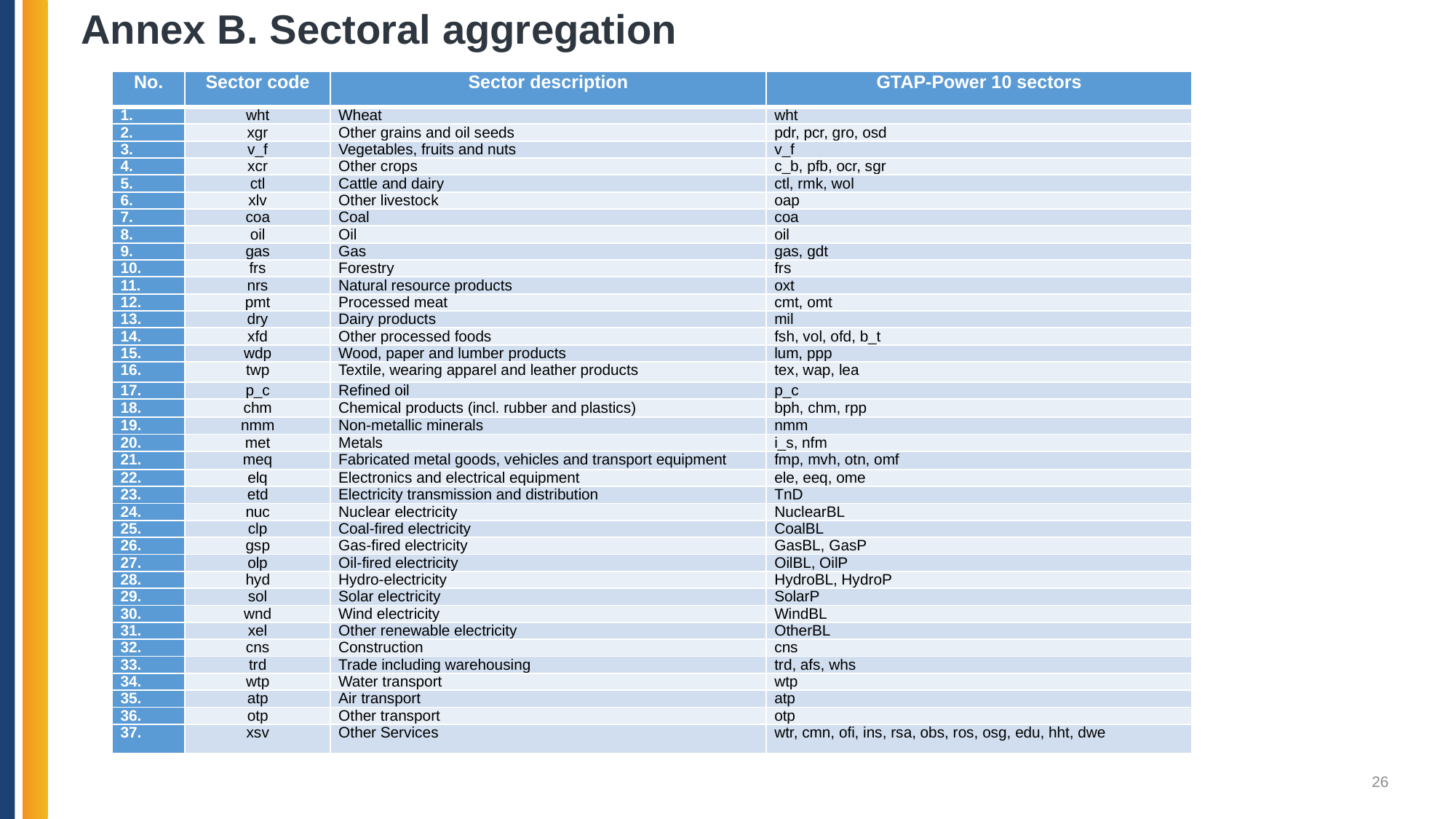

# Annex B. Sectoral aggregation
| No. | Sector code | Sector description | GTAP-Power 10 sectors |
| --- | --- | --- | --- |
| 1. | wht | Wheat | wht |
| 2. | xgr | Other grains and oil seeds | pdr, pcr, gro, osd |
| 3. | v\_f | Vegetables, fruits and nuts | v\_f |
| 4. | xcr | Other crops | c\_b, pfb, ocr, sgr |
| 5. | ctl | Cattle and dairy | ctl, rmk, wol |
| 6. | xlv | Other livestock | oap |
| 7. | coa | Coal | coa |
| 8. | oil | Oil | oil |
| 9. | gas | Gas | gas, gdt |
| 10. | frs | Forestry | frs |
| 11. | nrs | Natural resource products | oxt |
| 12. | pmt | Processed meat | cmt, omt |
| 13. | dry | Dairy products | mil |
| 14. | xfd | Other processed foods | fsh, vol, ofd, b\_t |
| 15. | wdp | Wood, paper and lumber products | lum, ppp |
| 16. | twp | Textile, wearing apparel and leather products | tex, wap, lea |
| 17. | p\_c | Refined oil | p\_c |
| 18. | chm | Chemical products (incl. rubber and plastics) | bph, chm, rpp |
| 19. | nmm | Non-metallic minerals | nmm |
| 20. | met | Metals | i\_s, nfm |
| 21. | meq | Fabricated metal goods, vehicles and transport equipment | fmp, mvh, otn, omf |
| 22. | elq | Electronics and electrical equipment | ele, eeq, ome |
| 23. | etd | Electricity transmission and distribution | TnD |
| 24. | nuc | Nuclear electricity | NuclearBL |
| 25. | clp | Coal-fired electricity | CoalBL |
| 26. | gsp | Gas-fired electricity | GasBL, GasP |
| 27. | olp | Oil-fired electricity | OilBL, OilP |
| 28. | hyd | Hydro-electricity | HydroBL, HydroP |
| 29. | sol | Solar electricity | SolarP |
| 30. | wnd | Wind electricity | WindBL |
| 31. | xel | Other renewable electricity | OtherBL |
| 32. | cns | Construction | cns |
| 33. | trd | Trade including warehousing | trd, afs, whs |
| 34. | wtp | Water transport | wtp |
| 35. | atp | Air transport | atp |
| 36. | otp | Other transport | otp |
| 37. | xsv | Other Services | wtr, cmn, ofi, ins, rsa, obs, ros, osg, edu, hht, dwe |
26